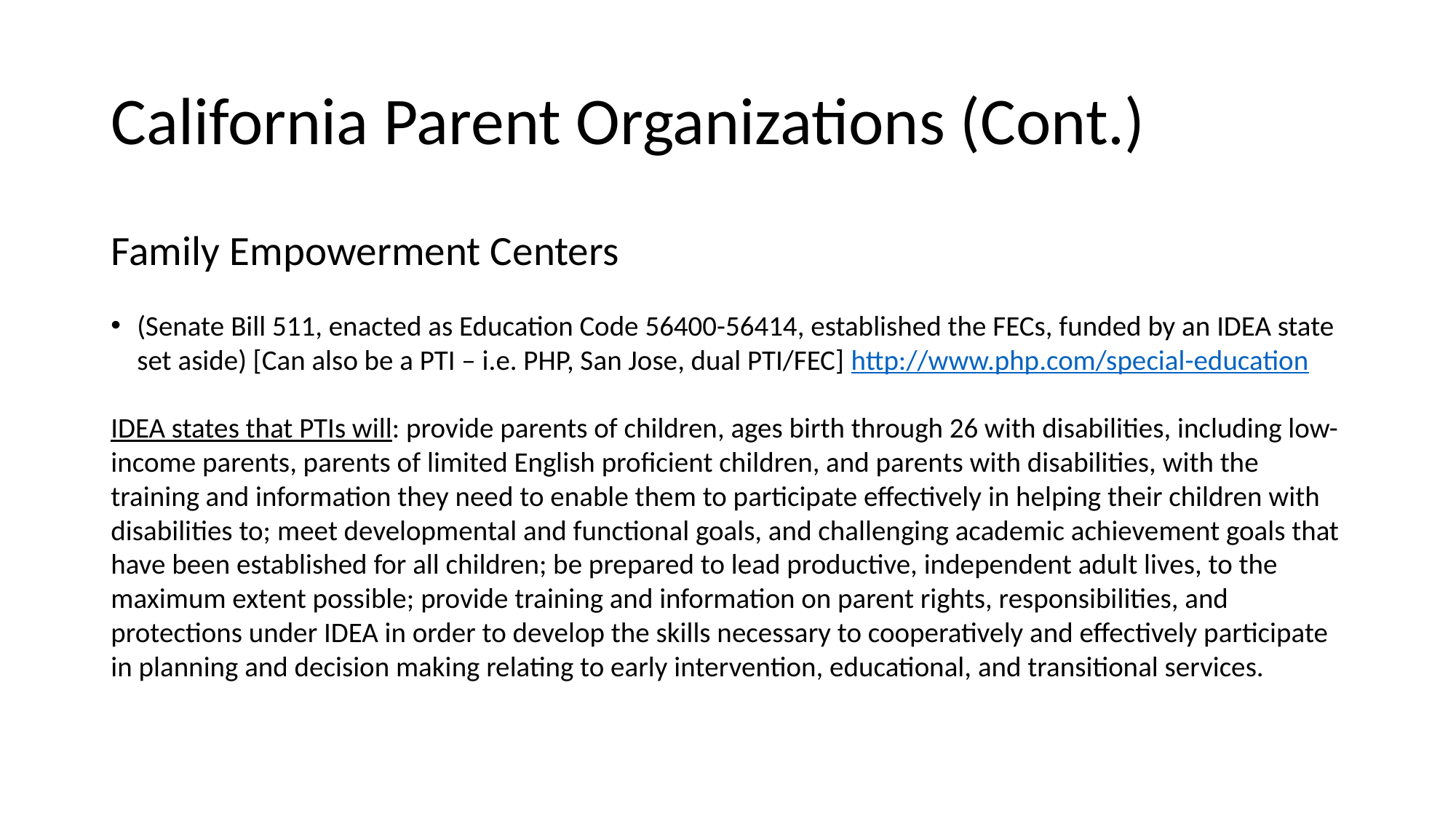

# California Parent Organizations (Cont.)
Family Empowerment Centers

(Senate Bill 511, enacted as Education Code 56400-56414, established the FECs, funded by an IDEA state set aside) [Can also be a PTI – i.e. PHP, San Jose, dual PTI/FEC] http://www.php.com/special-education

IDEA states that PTIs will: provide parents of children, ages birth through 26 with disabilities, including low-income parents, parents of limited English proficient children, and parents with disabilities, with the training and information they need to enable them to participate effectively in helping their children with disabilities to; meet developmental and functional goals, and challenging academic achievement goals that have been established for all children; be prepared to lead productive, independent adult lives, to the maximum extent possible; provide training and information on parent rights, responsibilities, and protections under IDEA in order to develop the skills necessary to cooperatively and effectively participate in planning and decision making relating to early intervention, educational, and transitional services.